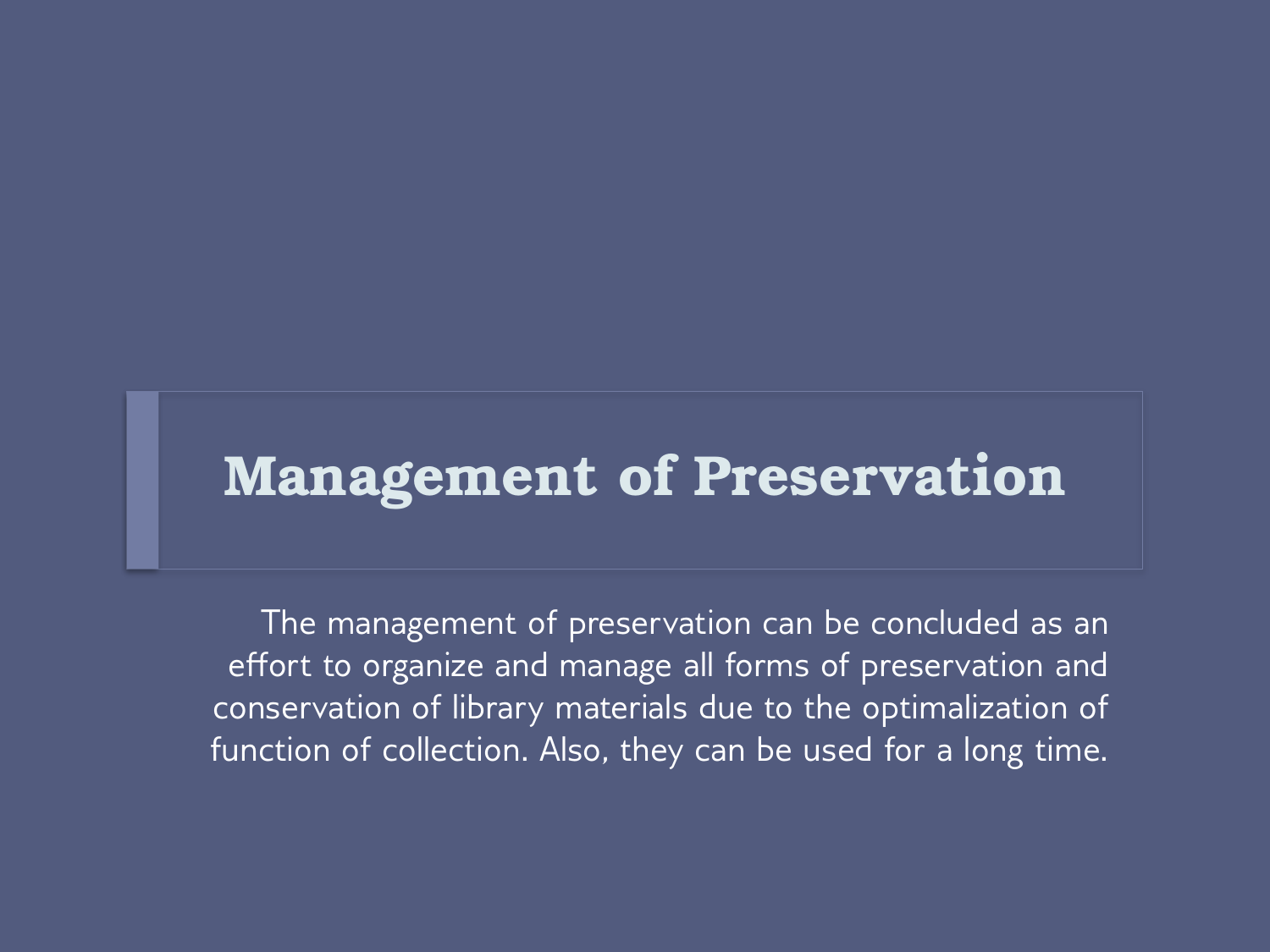

# Management of Preservation
The management of preservation can be concluded as an effort to organize and manage all forms of preservation and conservation of library materials due to the optimalization of function of collection. Also, they can be used for a long time.